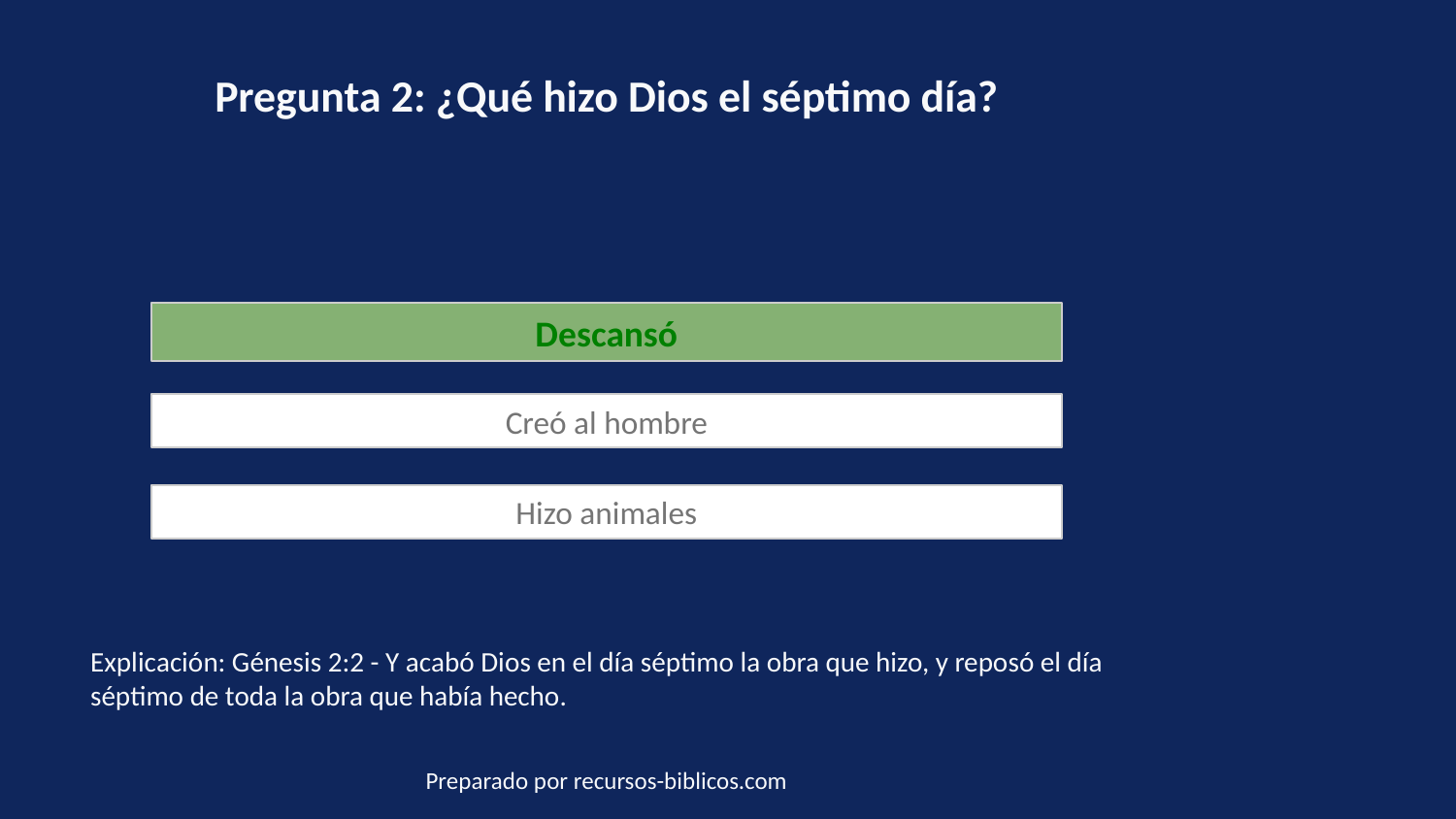

Pregunta 2: ¿Qué hizo Dios el séptimo día?
Descansó
Creó al hombre
Hizo animales
Explicación: Génesis 2:2 - Y acabó Dios en el día séptimo la obra que hizo, y reposó el día séptimo de toda la obra que había hecho.
Preparado por recursos-biblicos.com